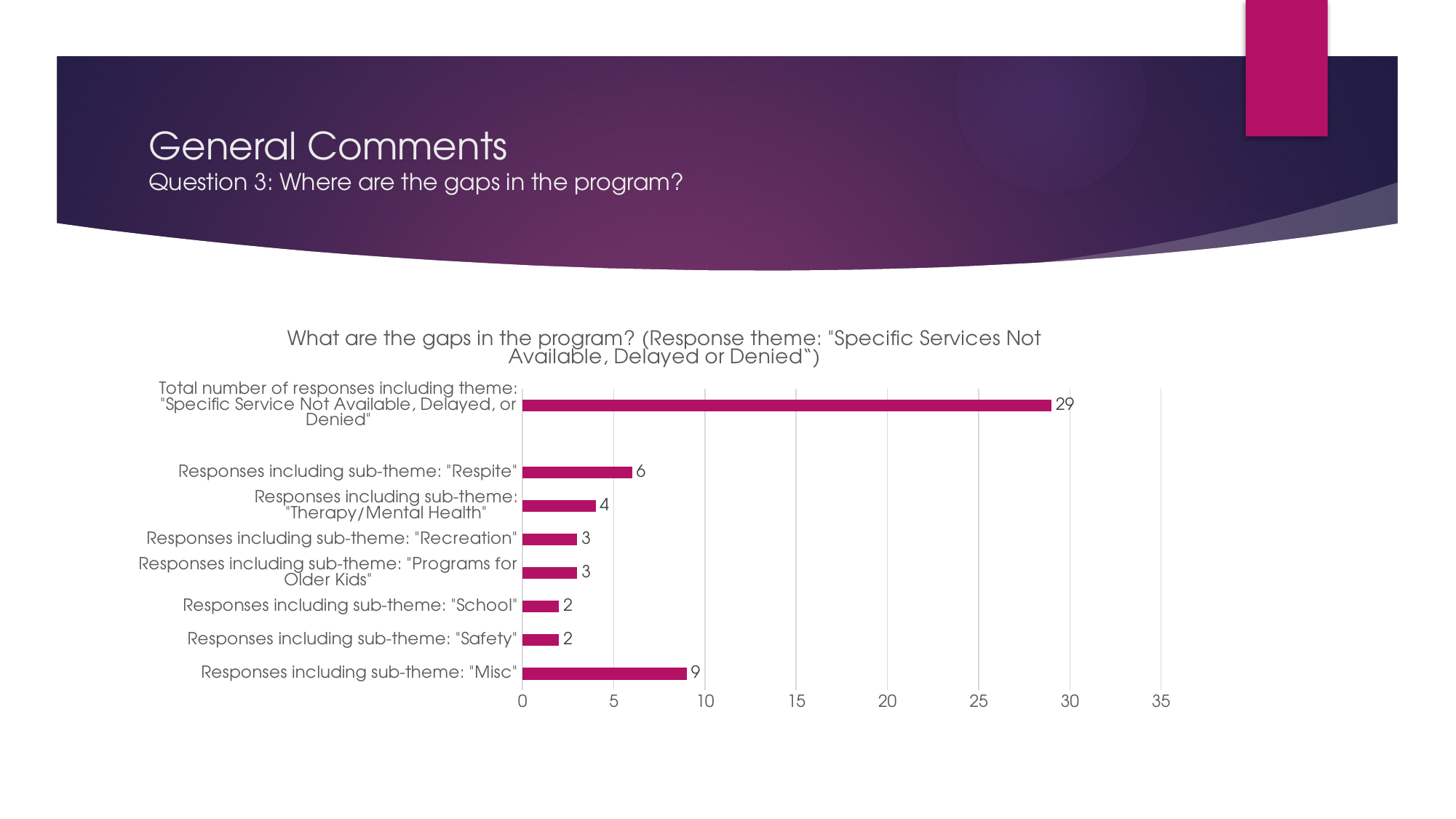

# General Comments Question 3: Where are the gaps in the program?

### Chart: What are the gaps in the program? (Response theme: "Specific Services Not Available, Delayed or Denied“)

| Category | Series 1 |
|---|---|
| Responses including sub-theme: "Misc" | 9.0 |
| Responses including sub-theme: "Safety" | 2.0 |
| Responses including sub-theme: "School" | 2.0 |
| Responses including sub-theme: "Programs for Older Kids" | 3.0 |
| Responses including sub-theme: "Recreation" | 3.0 |
| Responses including sub-theme: "Therapy/Mental Health" | 4.0 |
| Responses including sub-theme: "Respite" | 6.0 |
|  | None |
| Total number of responses including theme: "Specific Service Not Available, Delayed, or Denied" | 29.0 |